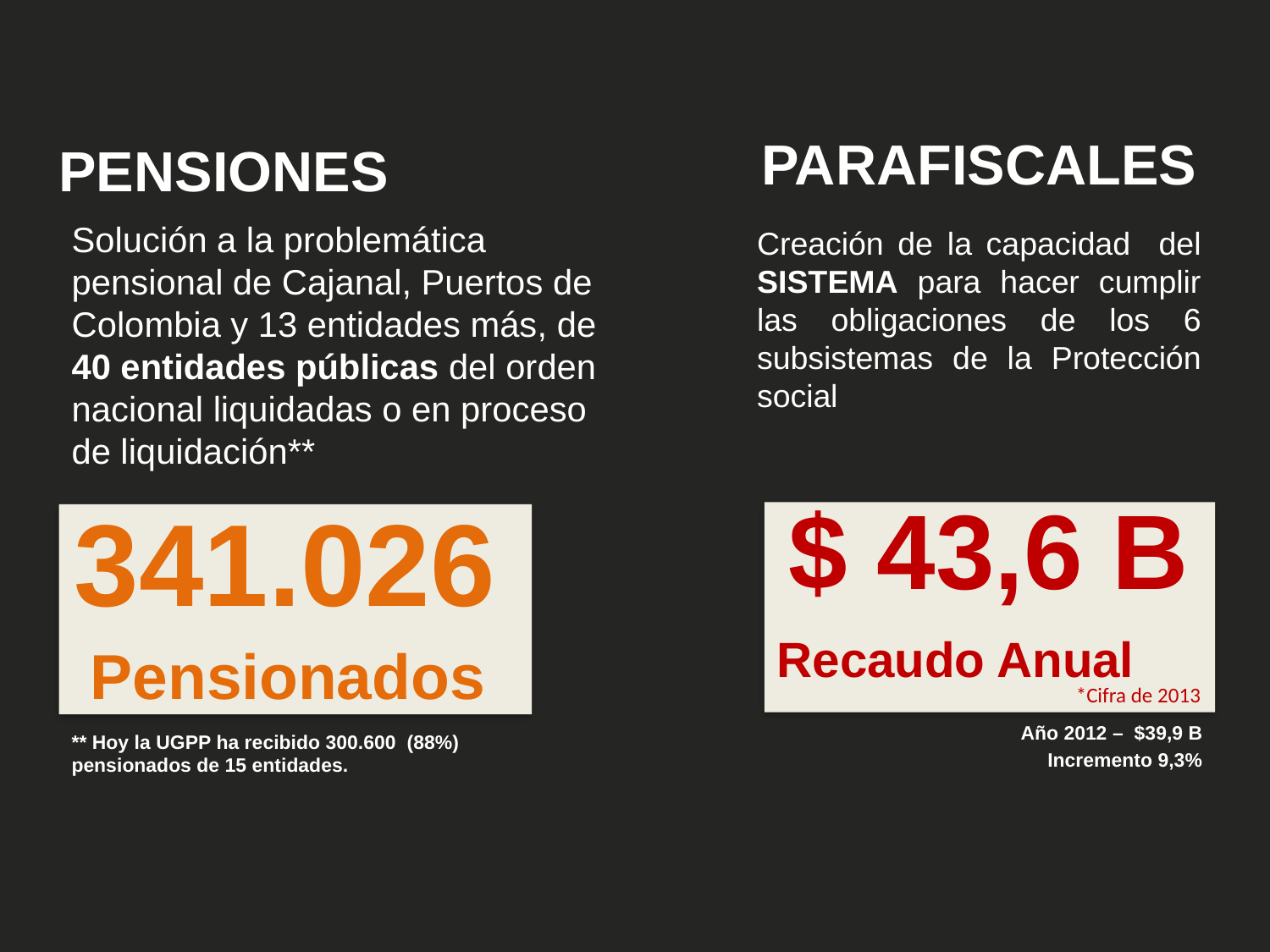

PARAFISCALES
PENSIONES
Solución a la problemática pensional de Cajanal, Puertos de Colombia y 13 entidades más, de 40 entidades públicas del orden nacional liquidadas o en proceso de liquidación**

Creación de la capacidad  del SISTEMA para hacer cumplir las obligaciones de los 6 subsistemas de la Protección social
$ 43,6 B

Recaudo Anual
*Cifra de 2013
Año 2012 –  $39,9 B
Incremento 9,3%
341.026

Pensionados
** Hoy la UGPP ha recibido 300.600  (88%) pensionados de 15 entidades.